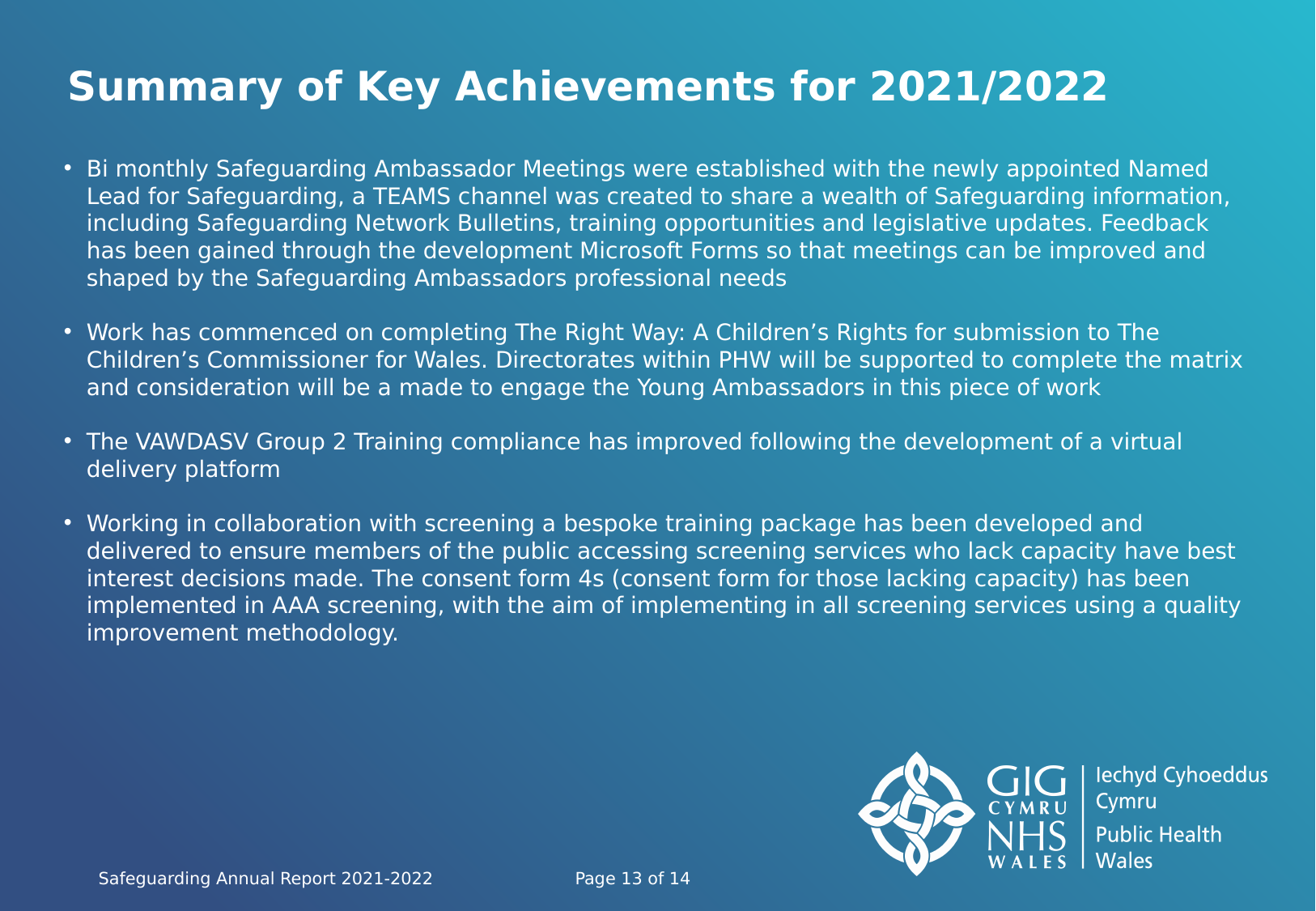

Summary of Key Achievements for 2021/2022

Bi monthly Safeguarding Ambassador Meetings were established with the newly appointed Named Lead for Safeguarding, a TEAMS channel was created to share a wealth of Safeguarding information, including Safeguarding Network Bulletins, training opportunities and legislative updates. Feedback has been gained through the development Microsoft Forms so that meetings can be improved and shaped by the Safeguarding Ambassadors professional needs

Work has commenced on completing The Right Way: A Children’s Rights for submission to The Children’s Commissioner for Wales. Directorates within PHW will be supported to complete the matrix and consideration will be a made to engage the Young Ambassadors in this piece of work

The VAWDASV Group 2 Training compliance has improved following the development of a virtual delivery platform

Working in collaboration with screening a bespoke training package has been developed and delivered to ensure members of the public accessing screening services who lack capacity have best interest decisions made. The consent form 4s (consent form for those lacking capacity) has been implemented in AAA screening, with the aim of implementing in all screening services using a quality improvement methodology.

 Safeguarding Annual Report 2021-2022                           Page 13 of 14